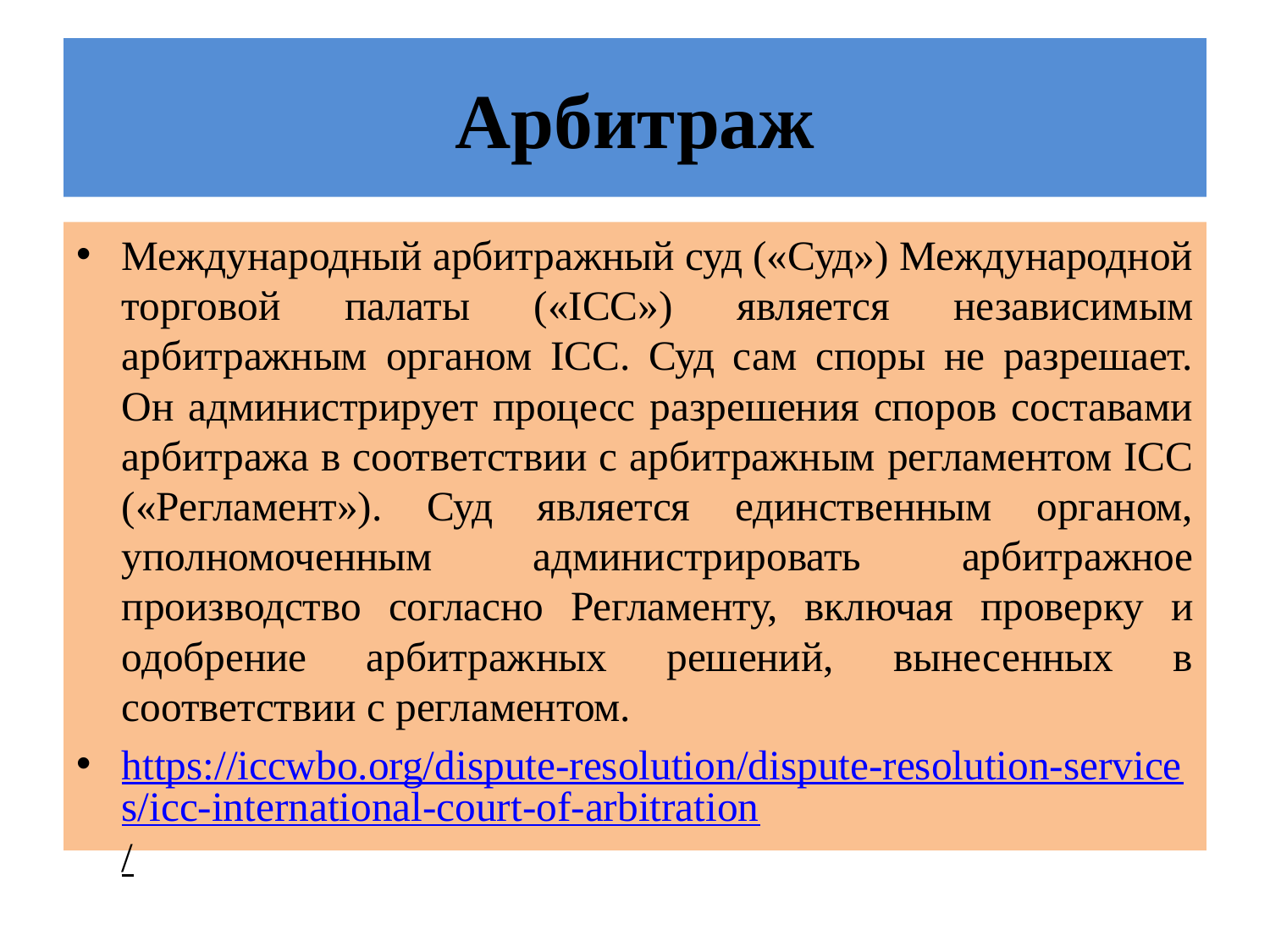

# Арбитраж
Международный арбитражный суд («Суд») Международной торговой палаты («ICC») является независимым арбитражным органом ICC. Суд сам споры не разрешает. Он администрирует процесс разрешения споров составами арбитража в соответствии с арбитражным регламентом ICC («Регламент»). Суд является единственным органом, уполномоченным администрировать арбитражное производство согласно Регламенту, включая проверку и одобрение арбитражных решений, вынесенных в соответствии с регламентом.
https://iccwbo.org/dispute-resolution/dispute-resolution-services/icc-international-court-of-arbitration/